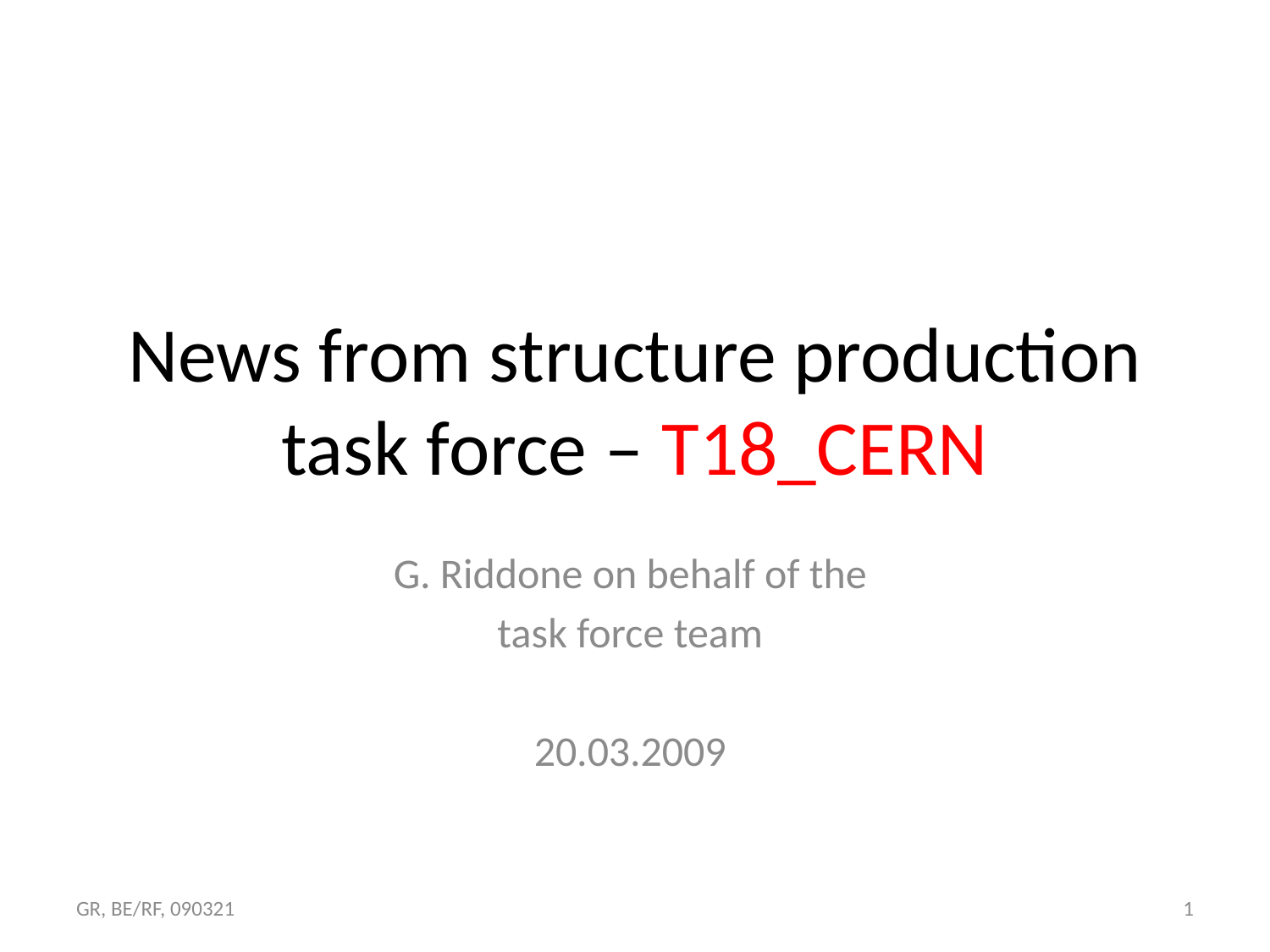

# News from structure production task force – T18_CERN
G. Riddone on behalf of the
task force team

20.03.2009
GR, BE/RF, 090321

1